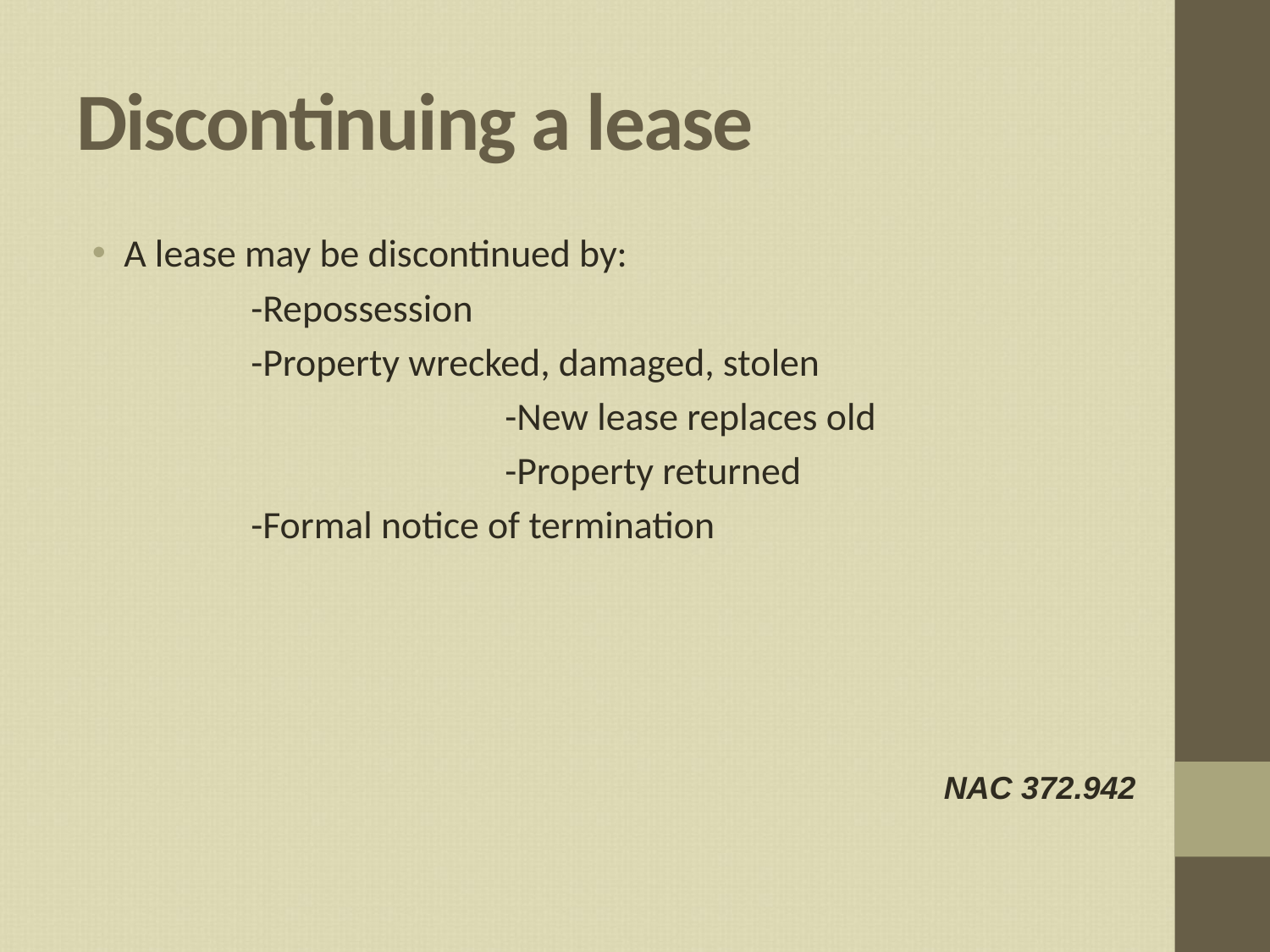

# Discontinuing a lease
A lease may be discontinued by:
		-Repossession
		-Property wrecked, damaged, stolen
				-New lease replaces old
				-Property returned
		-Formal notice of termination

NAC 372.942